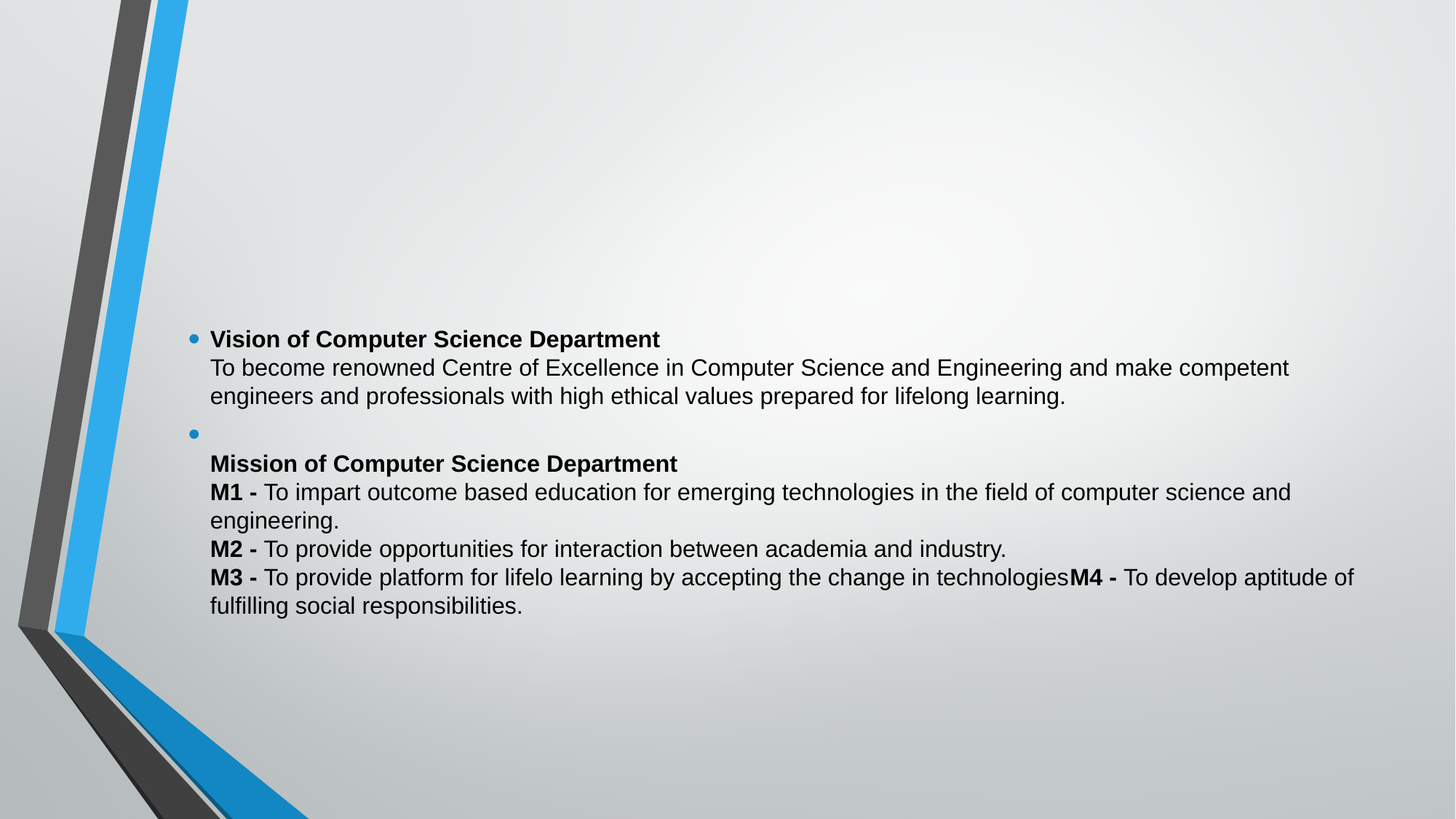

#

Vision of Computer Science Department
To become renowned Centre of Excellence in Computer Science and Engineering and make competent engineers and professionals with high ethical values prepared for lifelong learning.
Mission of Computer Science Department
M1 - To impart outcome based education for emerging technologies in the field of computer science and engineering.
M2 - To provide opportunities for interaction between academia and industry.
M3 - To provide platform for lifelo learning by accepting the change in technologiesM4 - To develop aptitude of fulfilling social responsibilities.